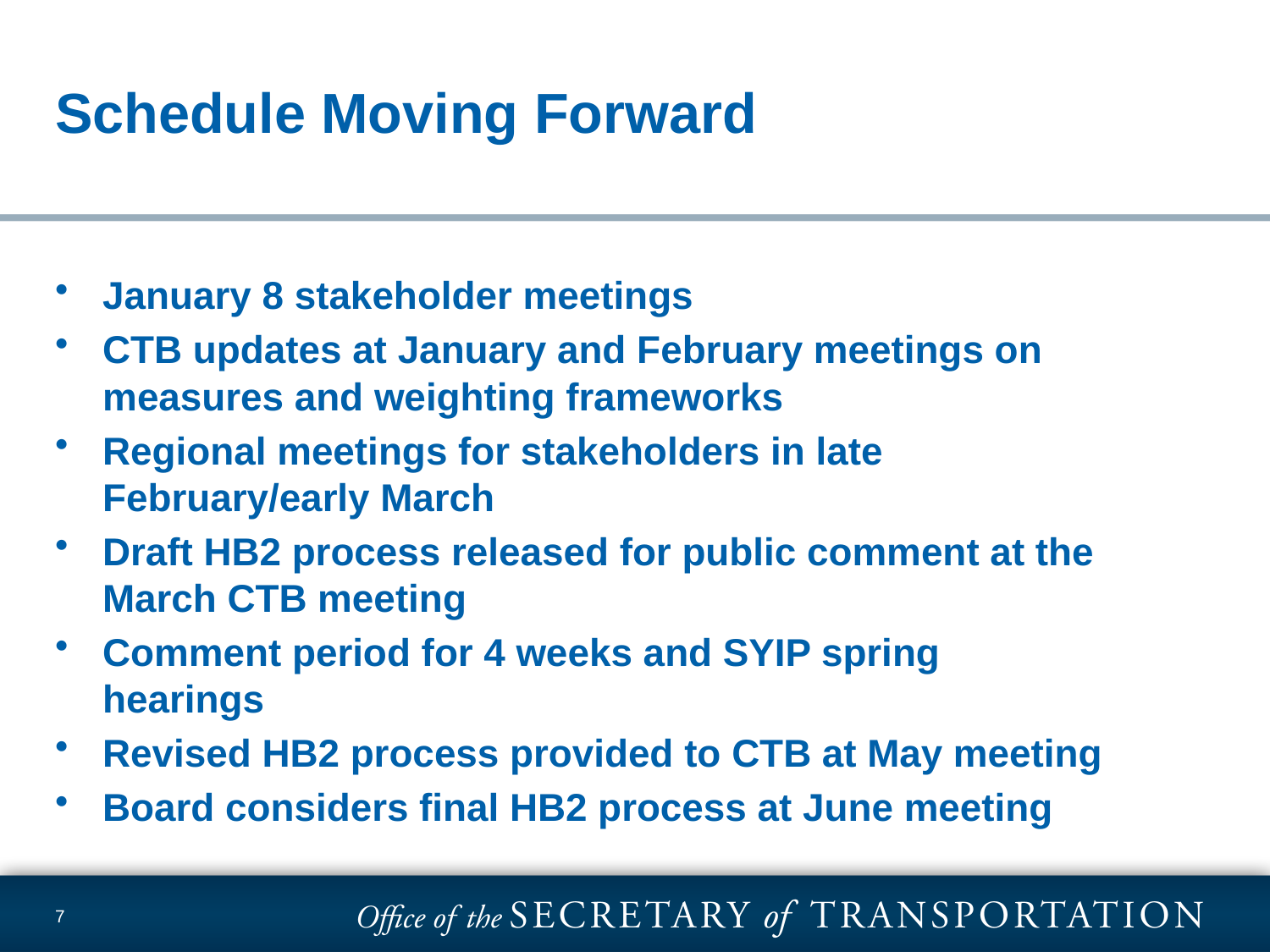

# Schedule Moving Forward
January 8 stakeholder meetings
CTB updates at January and February meetings on measures and weighting frameworks
Regional meetings for stakeholders in late February/early March
Draft HB2 process released for public comment at the March CTB meeting
Comment period for 4 weeks and SYIP spring hearings
Revised HB2 process provided to CTB at May meeting
Board considers final HB2 process at June meeting
7